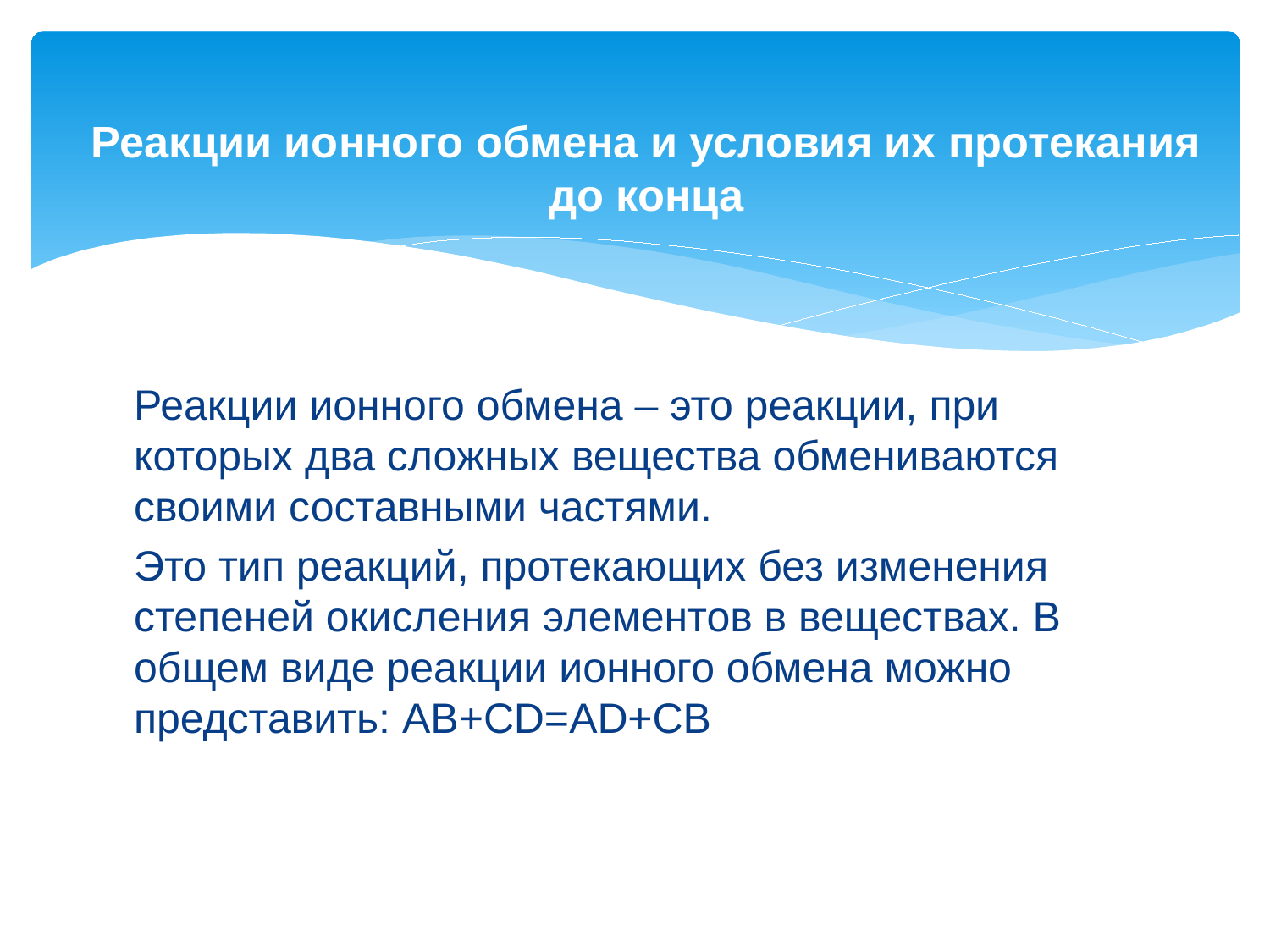

# Реакции ионного обмена и условия их протекания до конца
Реакции ионного обмена – это реакции, при которых два сложных вещества обмениваются своими составными частями.
Это тип реакций, протекающих без изменения степеней окисления элементов в веществах. В общем виде реакции ионного обмена можно представить: AB+CD=AD+CB